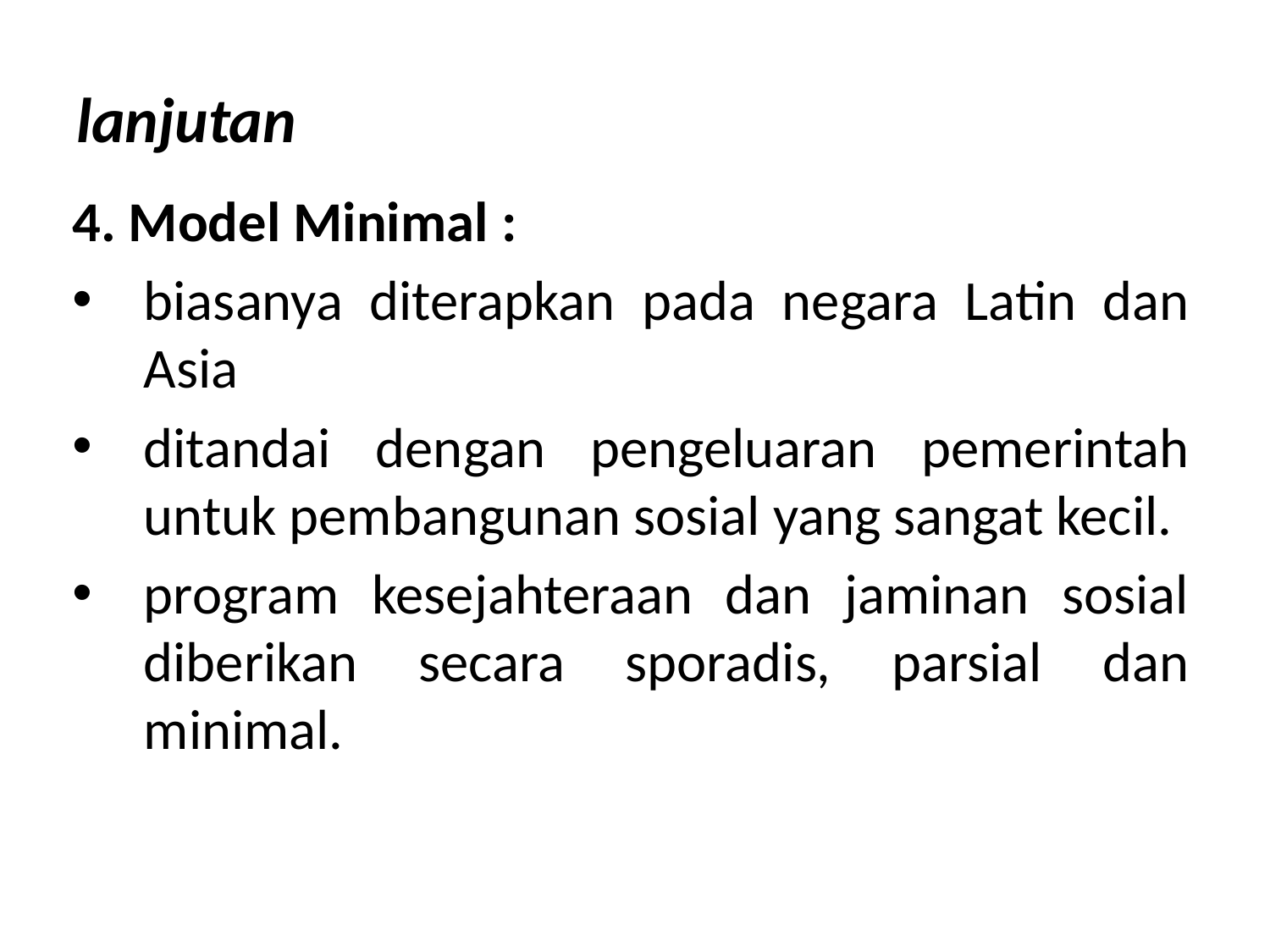

# lanjutan
4. Model Minimal :
biasanya diterapkan pada negara Latin dan Asia
ditandai dengan pengeluaran pemerintah untuk pembangunan sosial yang sangat kecil.
program kesejahteraan dan jaminan sosial diberikan secara sporadis, parsial dan minimal.